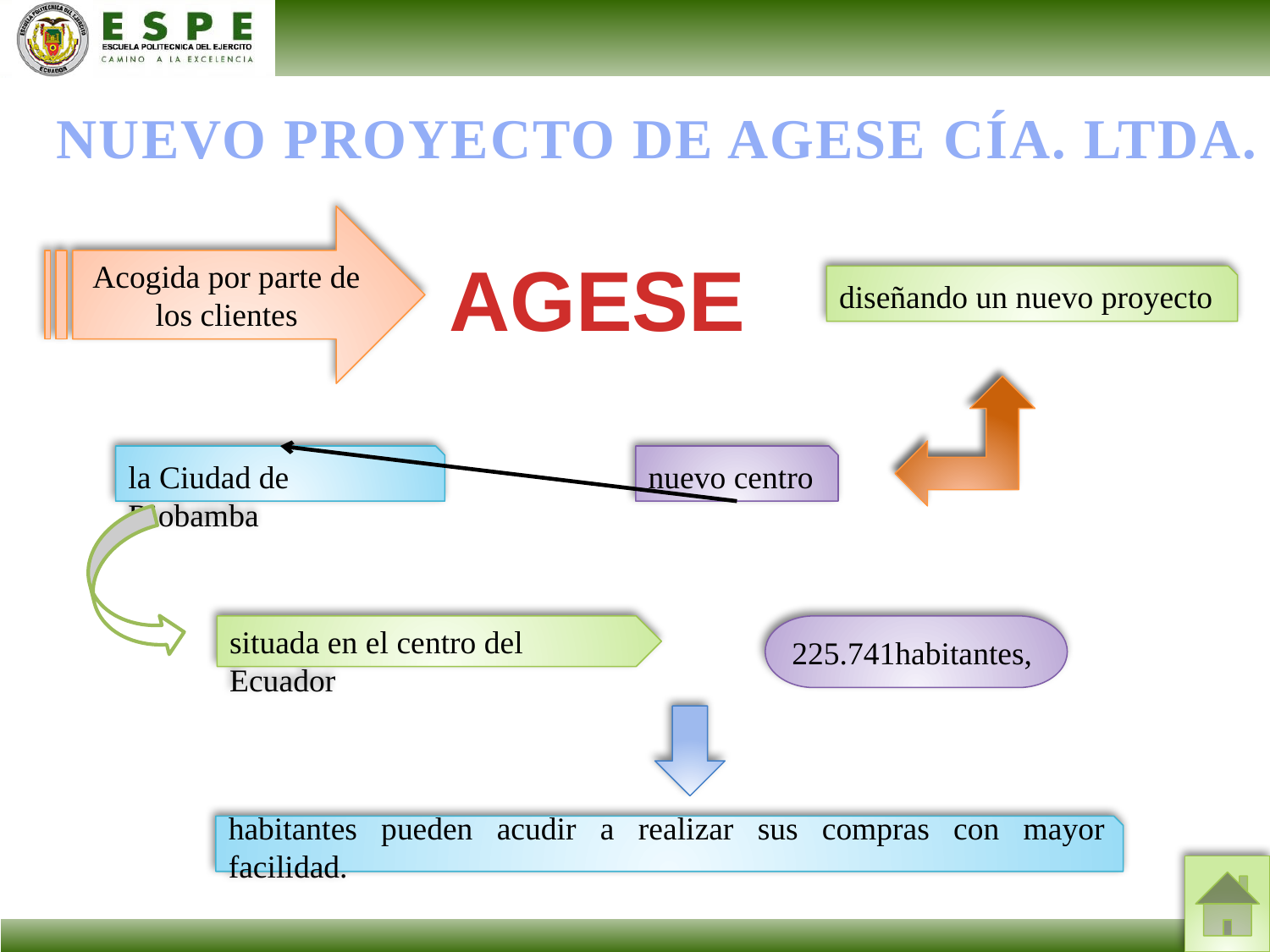

NUEVO PROYECTO DE AGESE CÍA. LTDA.
Acogida por parte de los clientes
AGESE
diseñando un nuevo proyecto

la Ciudad de Riobamba
nuevo centro

situada en el centro del Ecuador
225.741habitantes,

habitantes pueden acudir a realizar sus compras con mayor facilidad.